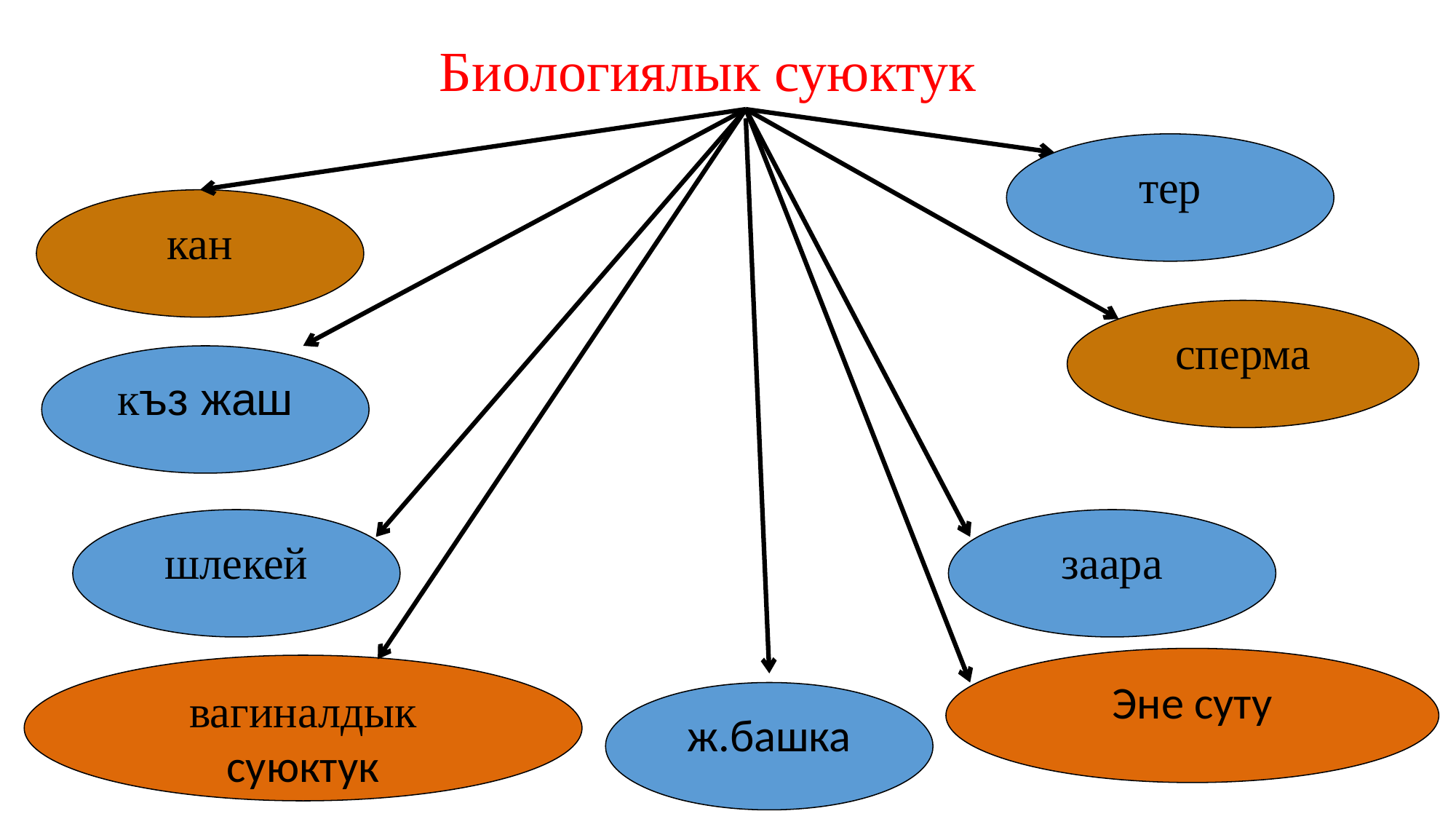

# Биологиялык суюктук
тер
кан
сперма
къз жаш
шлекей
заара
Эне суту
вагиналдык суюктук
ж.башка